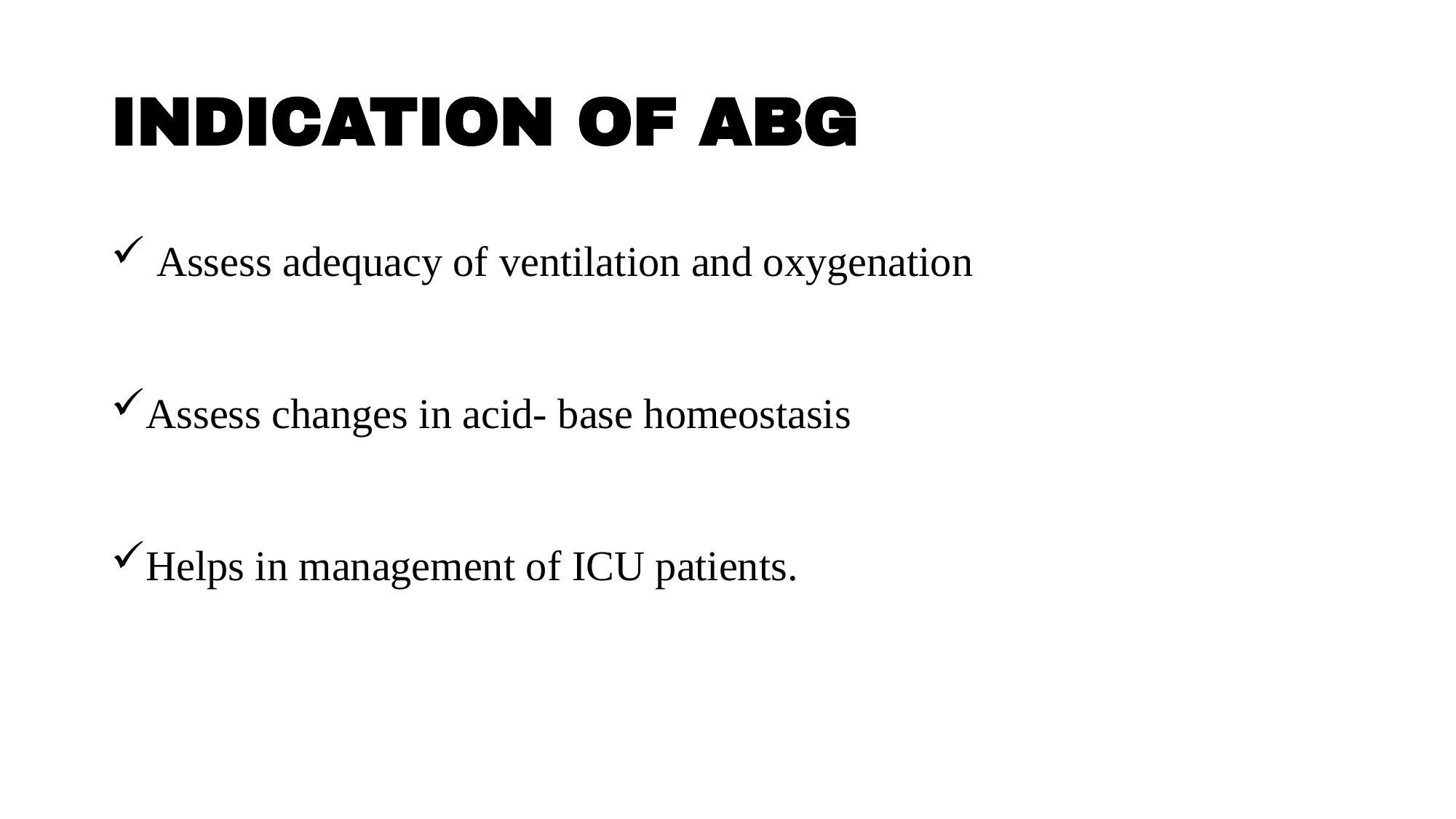

# INDICATION OF ABG
 Assess adequacy of ventilation and oxygenation

Assess changes in acid- base homeostasis

Helps in management of ICU patients.